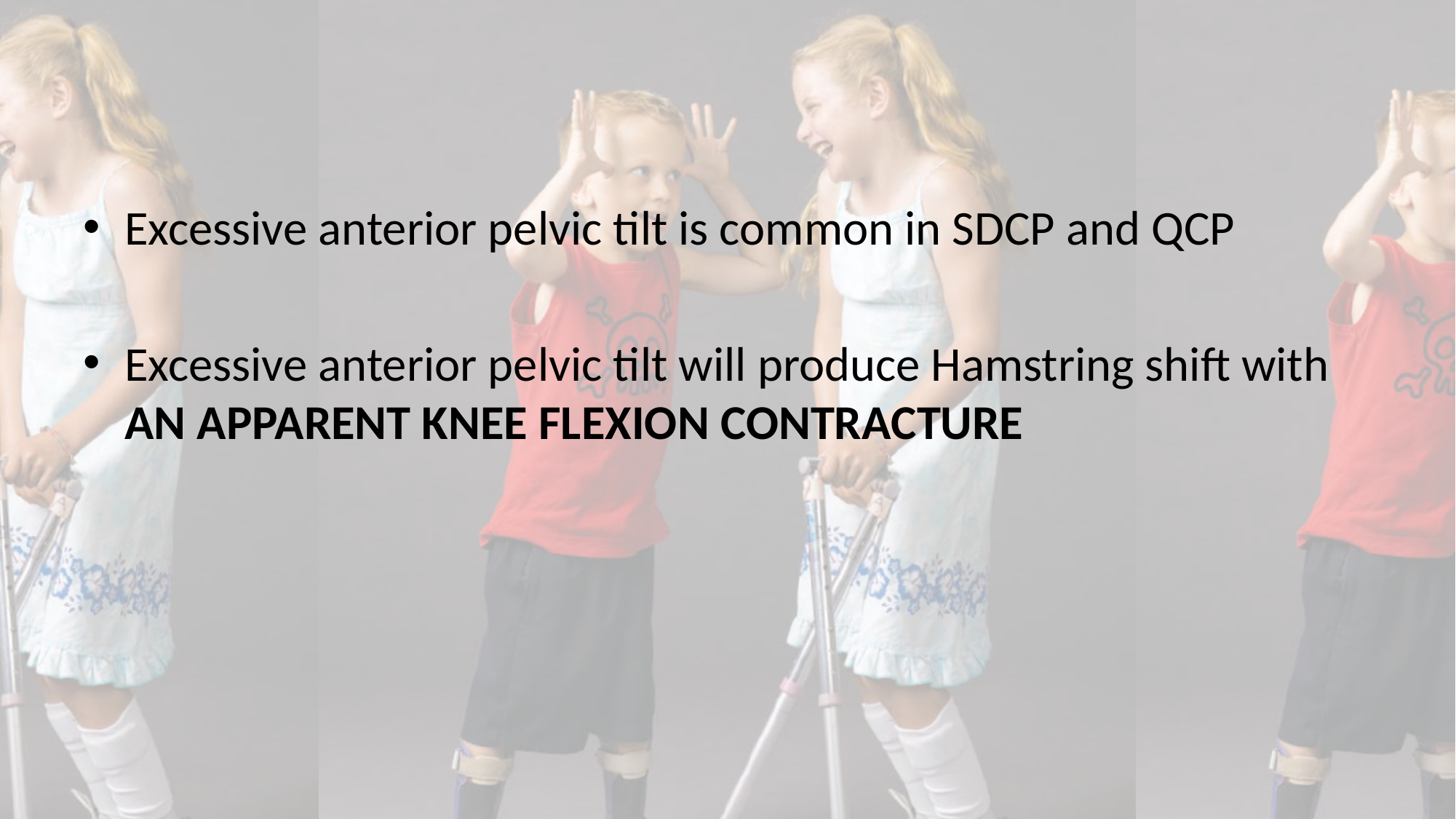

#
Excessive anterior pelvic tilt is common in SDCP and QCP

Excessive anterior pelvic tilt will produce Hamstring shift with AN APPARENT KNEE FLEXION CONTRACTURE